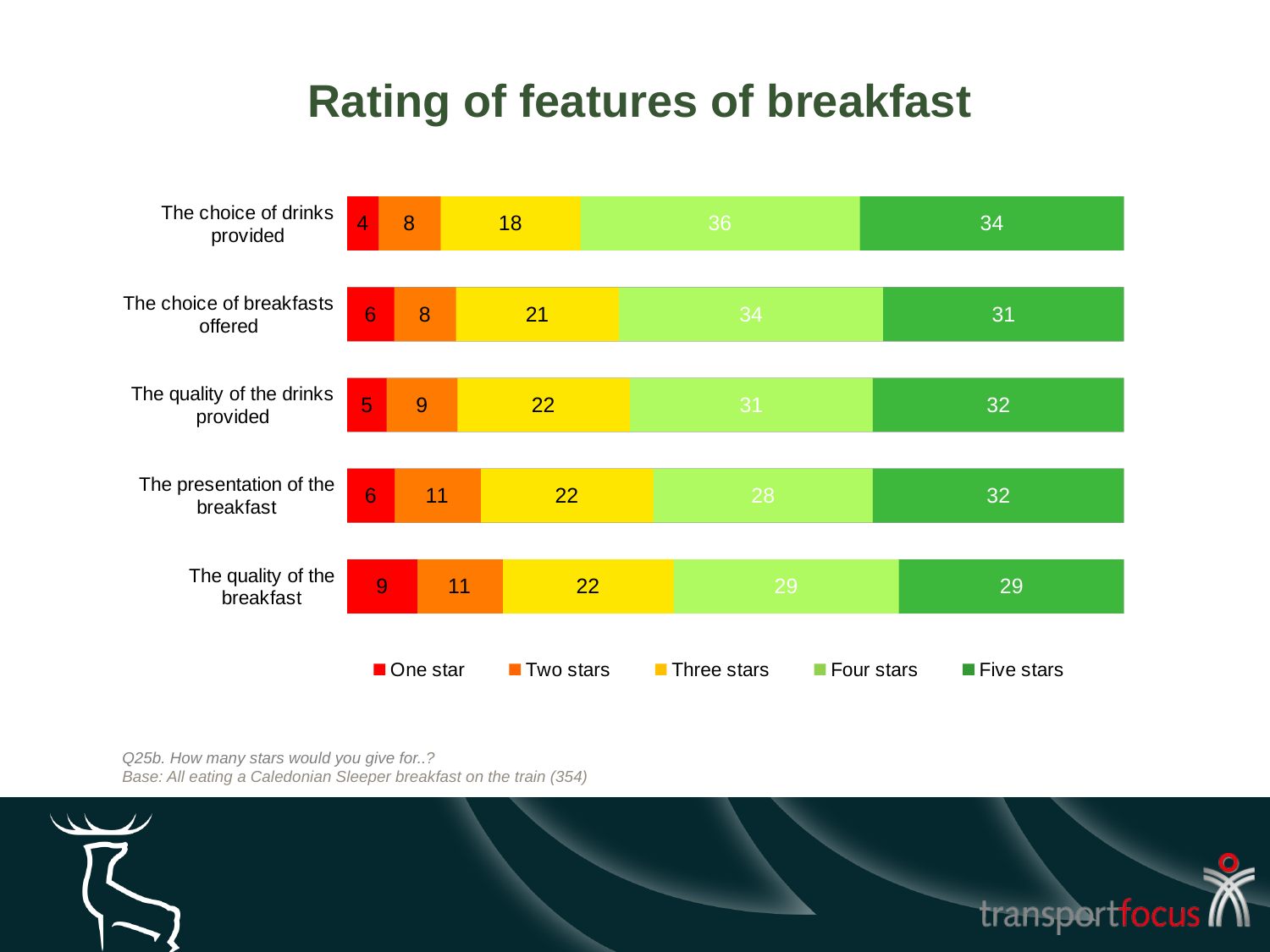

Rating of features of breakfast

[unsupported chart]

Q25b. How many stars would you give for..?
Base: All eating a Caledonian Sleeper breakfast on the train (354)